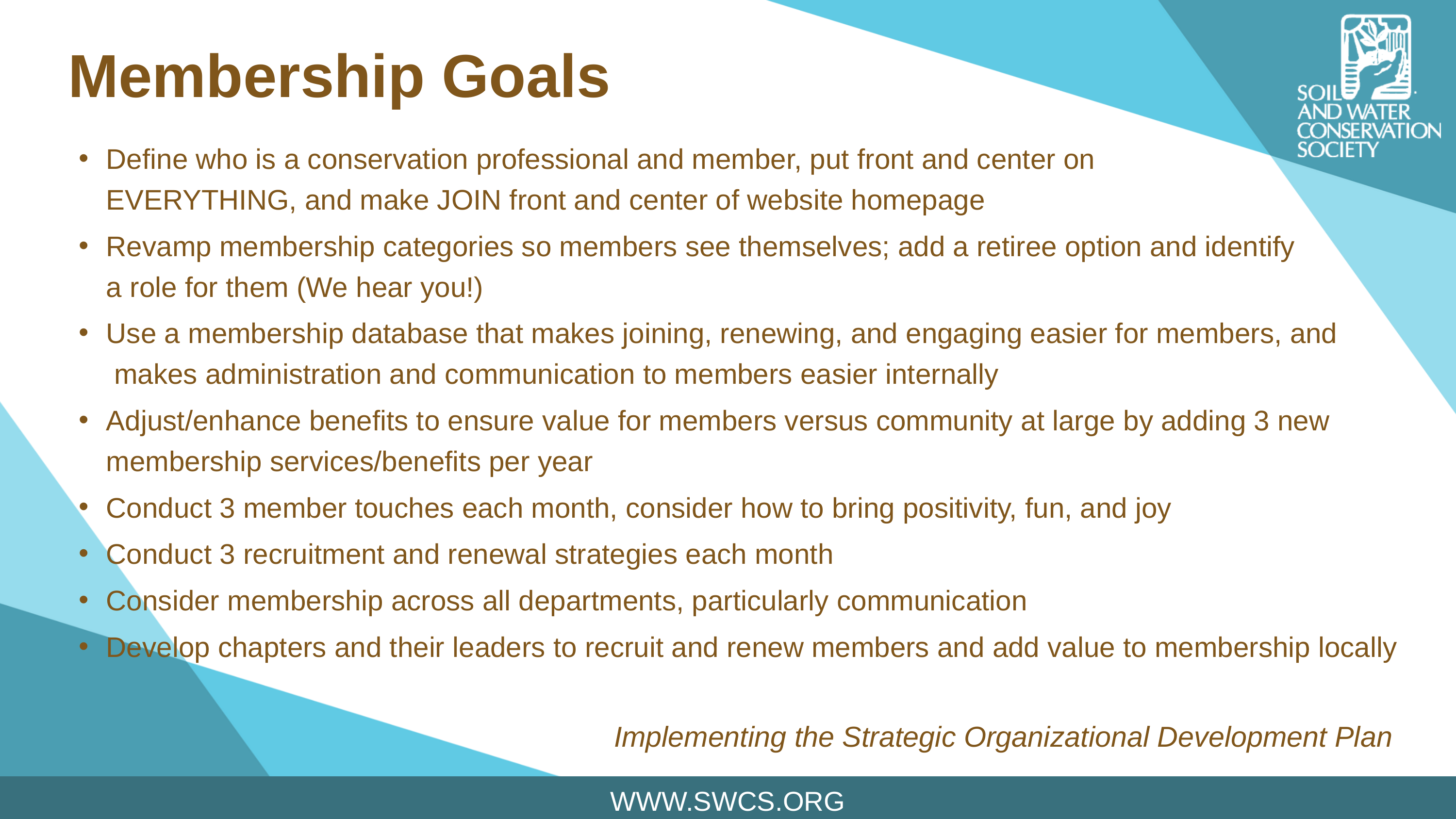

# Membership Goals
Define who is a conservation professional and member, put front and center on
EVERYTHING, and make JOIN front and center of website homepage
Revamp membership categories so members see themselves; add a retiree option and identify
a role for them (We hear you!)
Use a membership database that makes joining, renewing, and engaging easier for members, and
 makes administration and communication to members easier internally
Adjust/enhance benefits to ensure value for members versus community at large by adding 3 new membership services/benefits per year
Conduct 3 member touches each month, consider how to bring positivity, fun, and joy
Conduct 3 recruitment and renewal strategies each month
Consider membership across all departments, particularly communication
Develop chapters and their leaders to recruit and renew members and add value to membership locally
Implementing the Strategic Organizational Development Plan